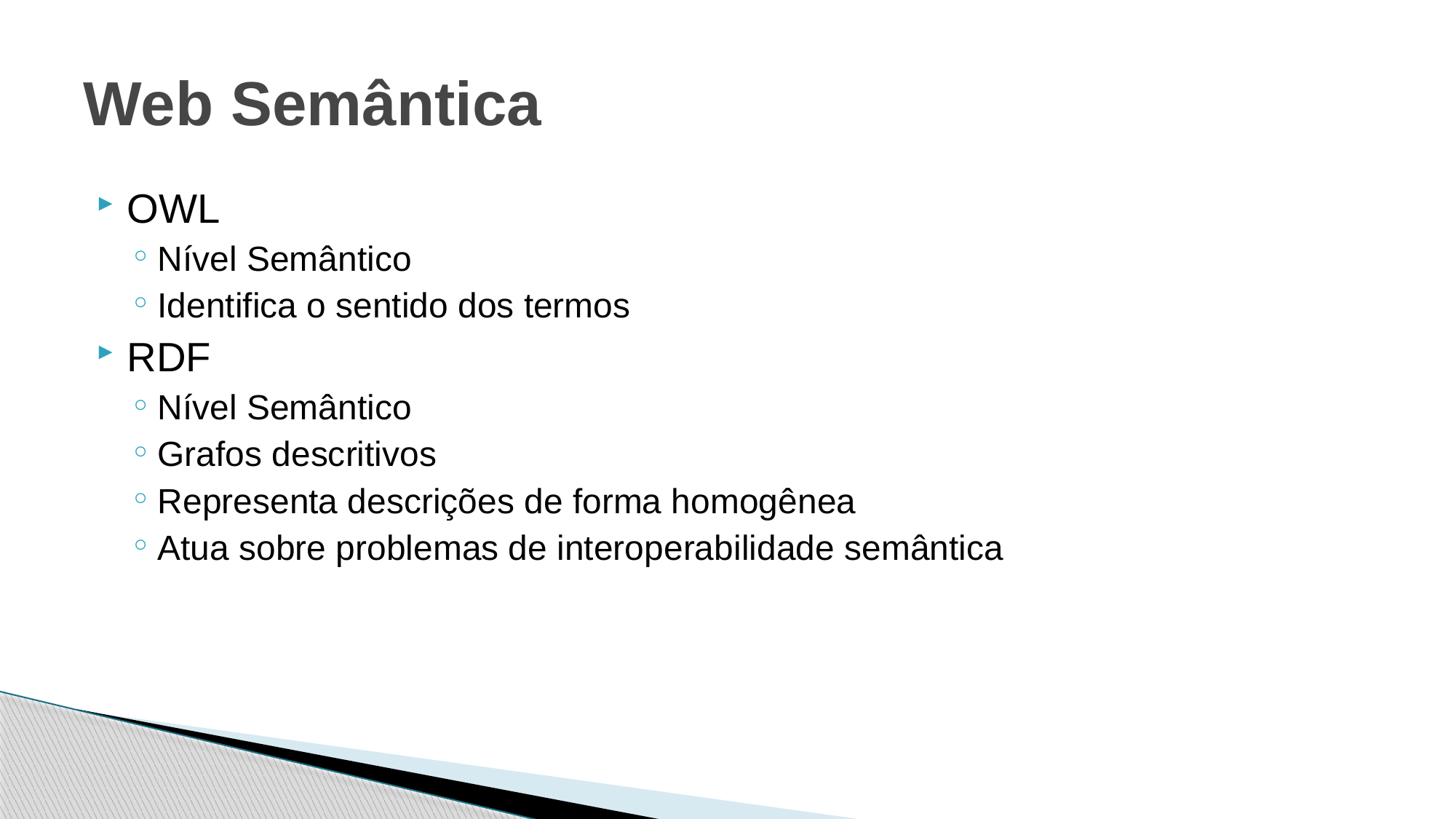

# Web Semântica
OWL
Nível Semântico
Identifica o sentido dos termos
RDF
Nível Semântico
Grafos descritivos
Representa descrições de forma homogênea
Atua sobre problemas de interoperabilidade semântica